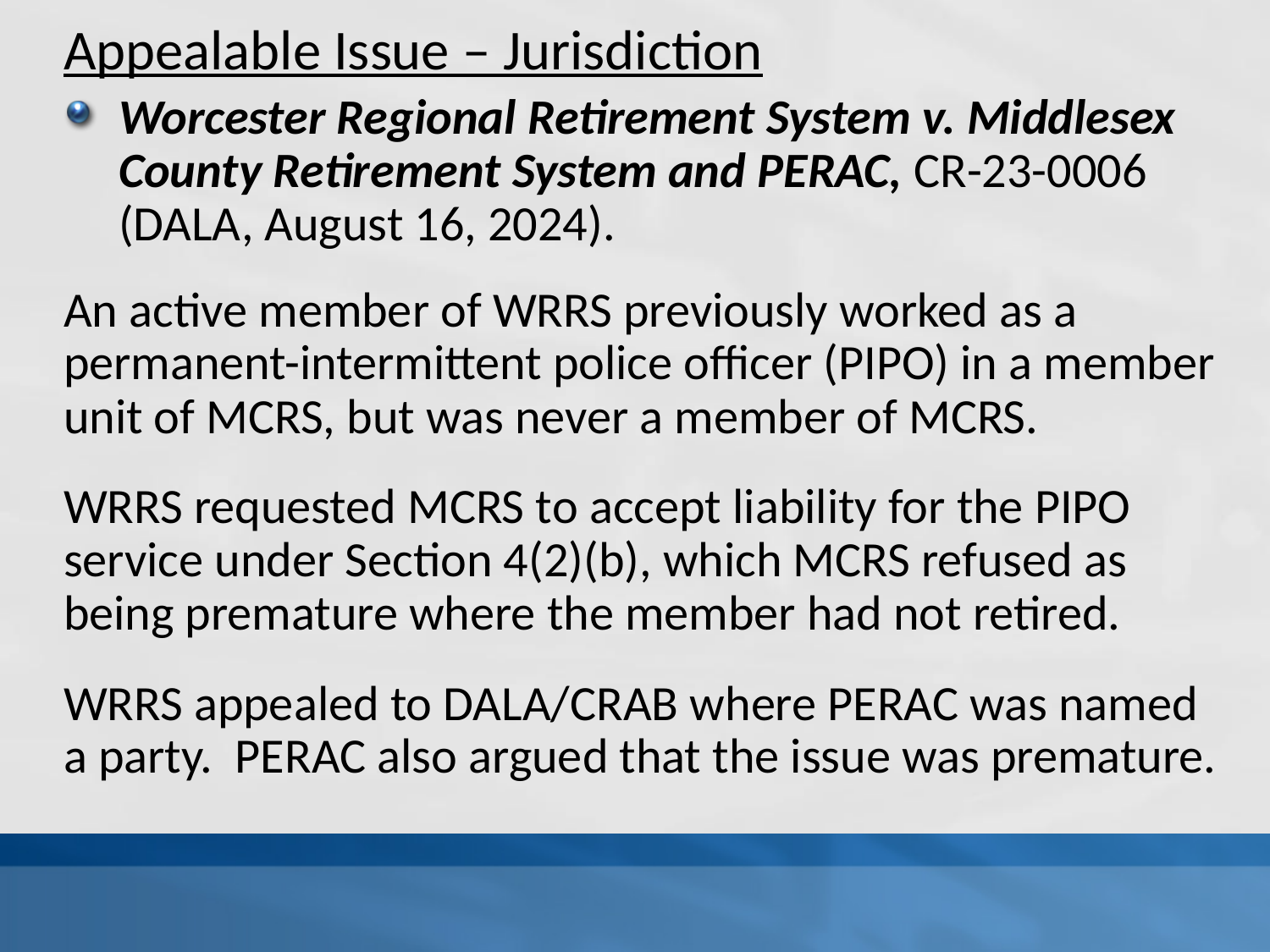

Appealable Issue – Jurisdiction
Worcester Regional Retirement System v. Middlesex County Retirement System and PERAC, CR-23-0006 (DALA, August 16, 2024).

An active member of WRRS previously worked as a permanent-intermittent police officer (PIPO) in a member unit of MCRS, but was never a member of MCRS.

WRRS requested MCRS to accept liability for the PIPO service under Section 4(2)(b), which MCRS refused as being premature where the member had not retired.

WRRS appealed to DALA/CRAB where PERAC was named  a party.  PERAC also argued that the issue was premature.